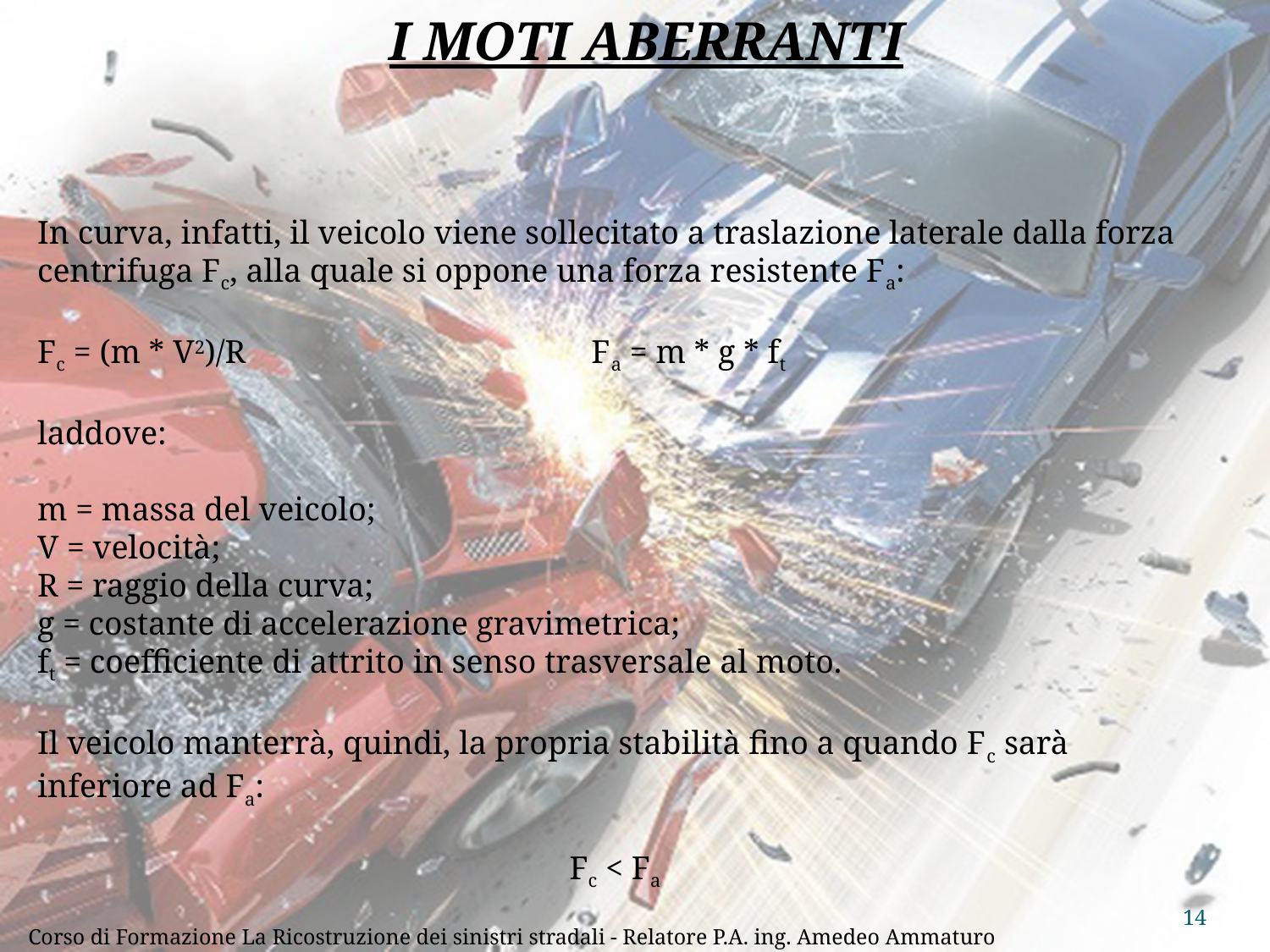

I MOTI ABERRANTI
In curva, infatti, il veicolo viene sollecitato a traslazione laterale dalla forza centrifuga Fc, alla quale si oppone una forza resistente Fa:

Fc = (m * V2)/R                                          Fa = m * g * ft

laddove:

m = massa del veicolo;
V = velocità;
R = raggio della curva;
g = costante di accelerazione gravimetrica;
ft = coefficiente di attrito in senso trasversale al moto.

Il veicolo manterrà, quindi, la propria stabilità fino a quando Fc sarà inferiore ad Fa:

Fc < Fa
14
Corso di Formazione La Ricostruzione dei sinistri stradali - Relatore P.A. ing. Amedeo Ammaturo